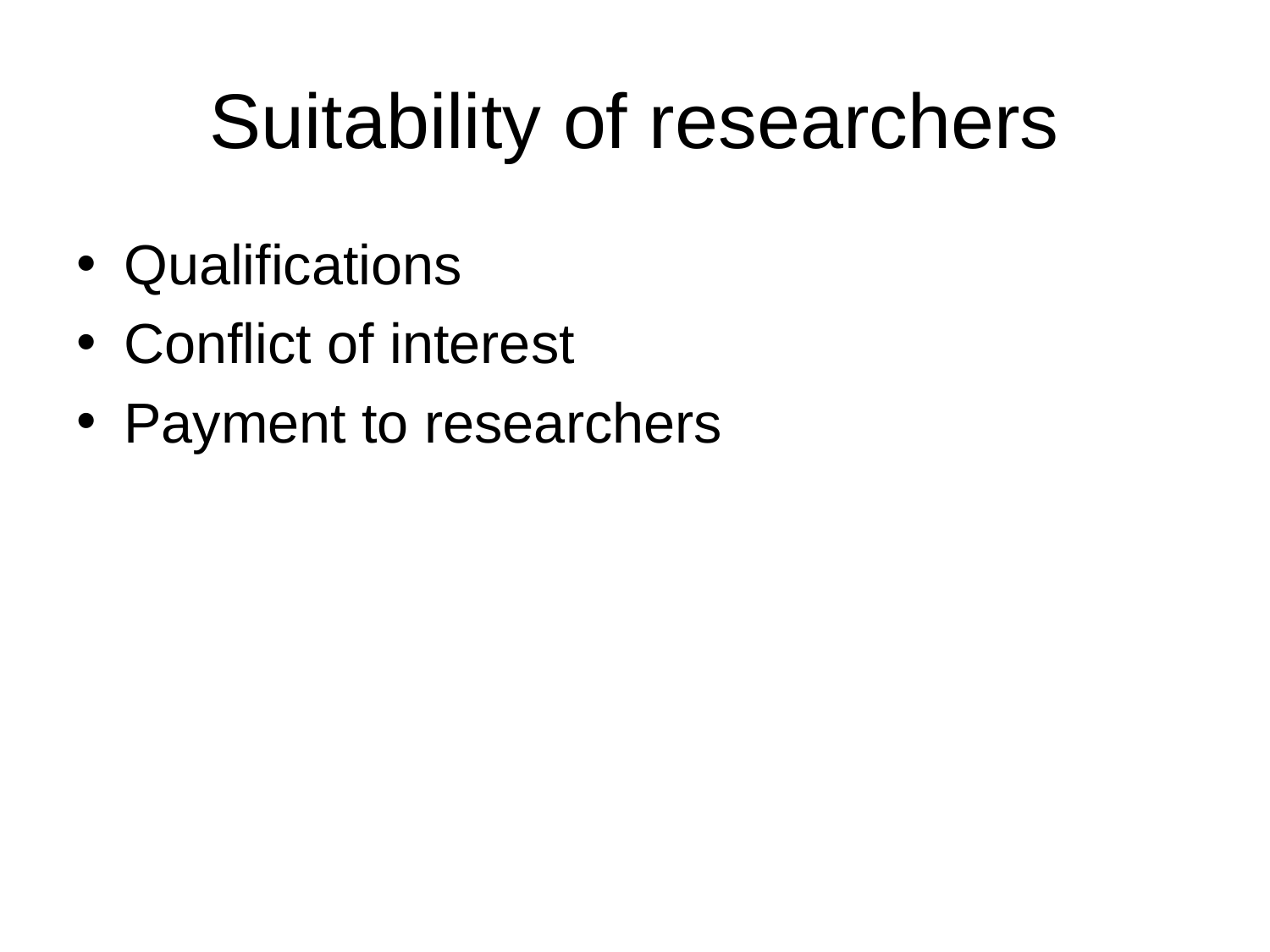

# Suitability of researchers
Qualifications
Conflict of interest
Payment to researchers